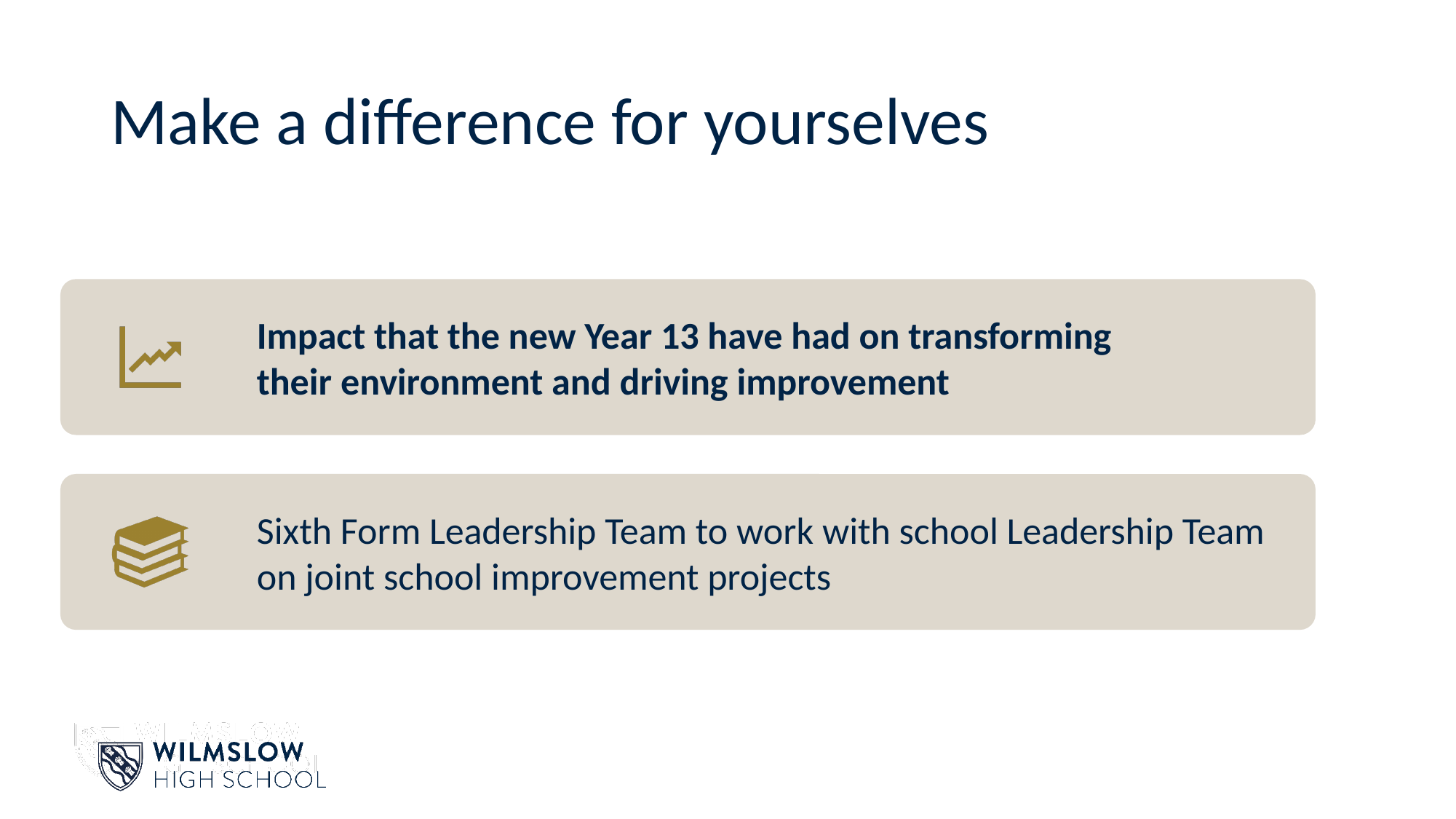

# Make a difference for yourselves
Impact that the new Year 13 have had on transforming their environment and driving improvement
Sixth Form Leadership Team to work with school Leadership Team on joint school improvement projects